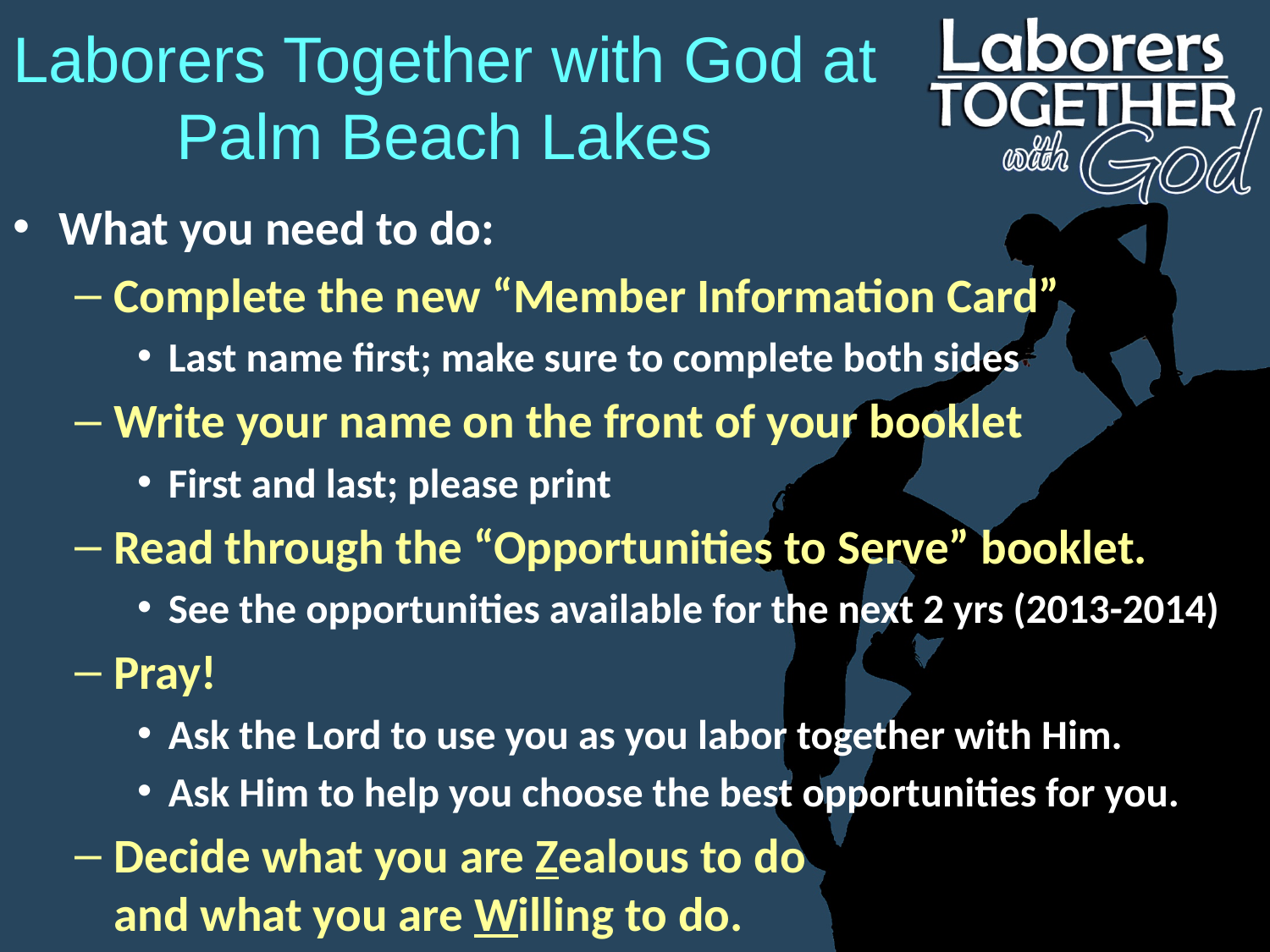

# Laborers Together with God at Palm Beach Lakes
What you need to do:
Complete the new “Member Information Card”
Last name first; make sure to complete both sides
Write your name on the front of your booklet
First and last; please print
Read through the “Opportunities to Serve” booklet.
See the opportunities available for the next 2 yrs (2013-2014)
Pray!
Ask the Lord to use you as you labor together with Him.
Ask Him to help you choose the best opportunities for you.
Decide what you are Zealous to do
and what you are Willing to do.